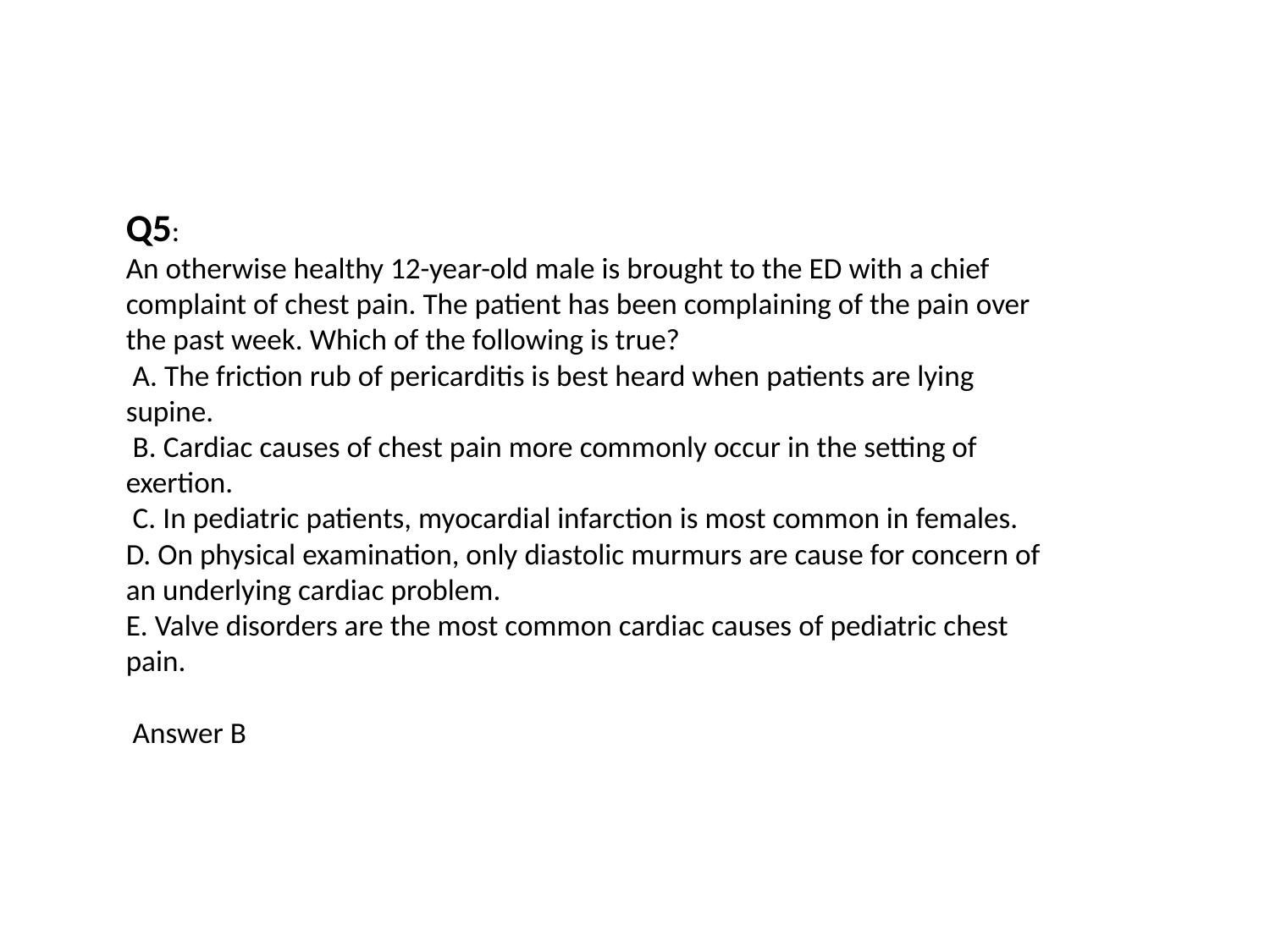

# Q5: An otherwise healthy 12-year-old male is brought to the ED with a chief complaint of chest pain. The patient has been complaining of the pain over the past week. Which of the following is true? A. The friction rub of pericarditis is best heard when patients are lying supine. B. Cardiac causes of chest pain more commonly occur in the setting of exertion. C. In pediatric patients, myocardial infarction is most common in females. D. On physical examination, only diastolic murmurs are cause for concern of an underlying cardiac problem. E. Valve disorders are the most common cardiac causes of pediatric chest pain. Answer B